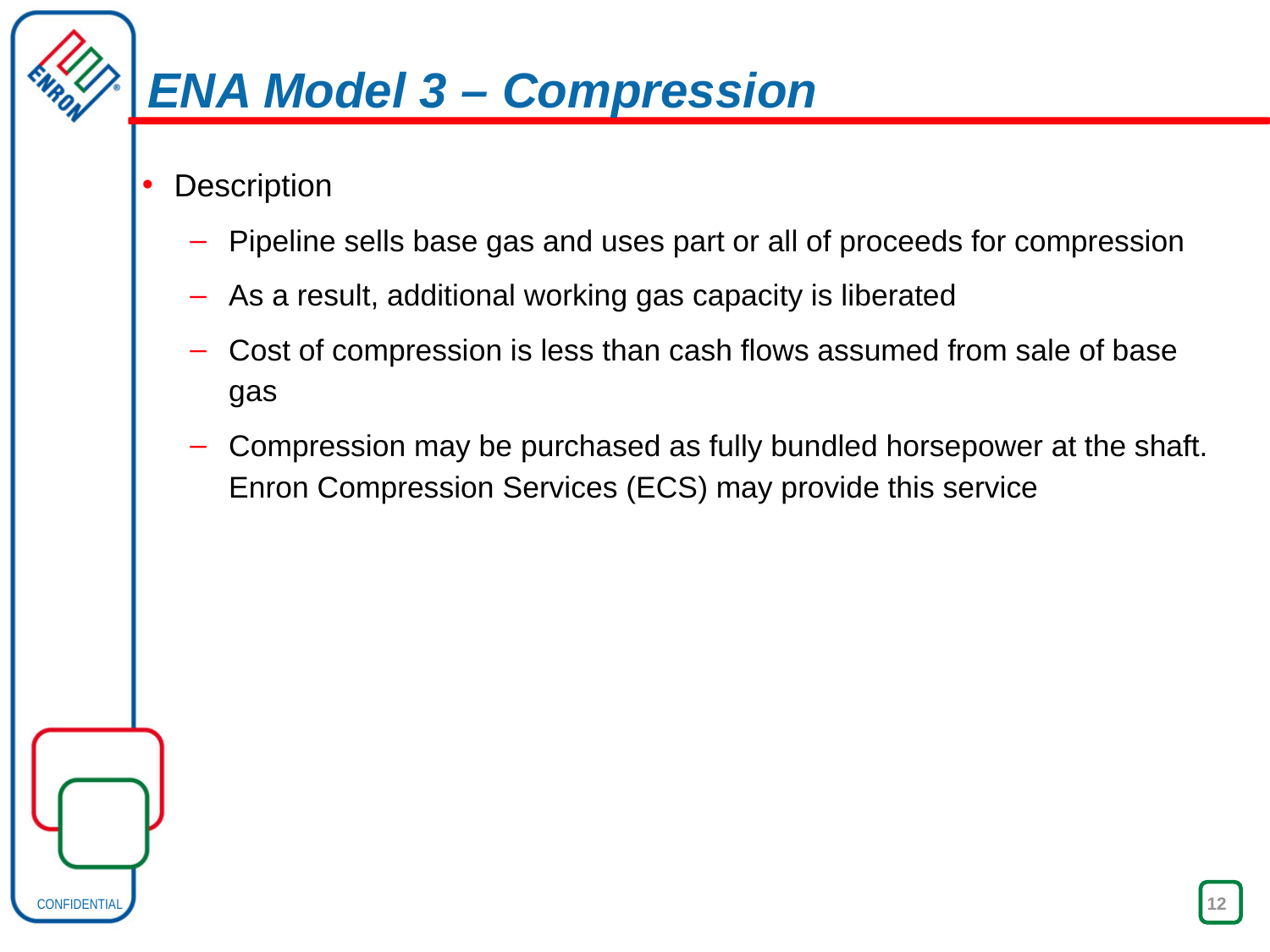

12
# ENA Model 3 – Compression
Description
Pipeline sells base gas and uses part or all of proceeds for compression
As a result, additional working gas capacity is liberated
Cost of compression is less than cash flows assumed from sale of base gas
Compression may be purchased as fully bundled horsepower at the shaft. Enron Compression Services (ECS) may provide this service